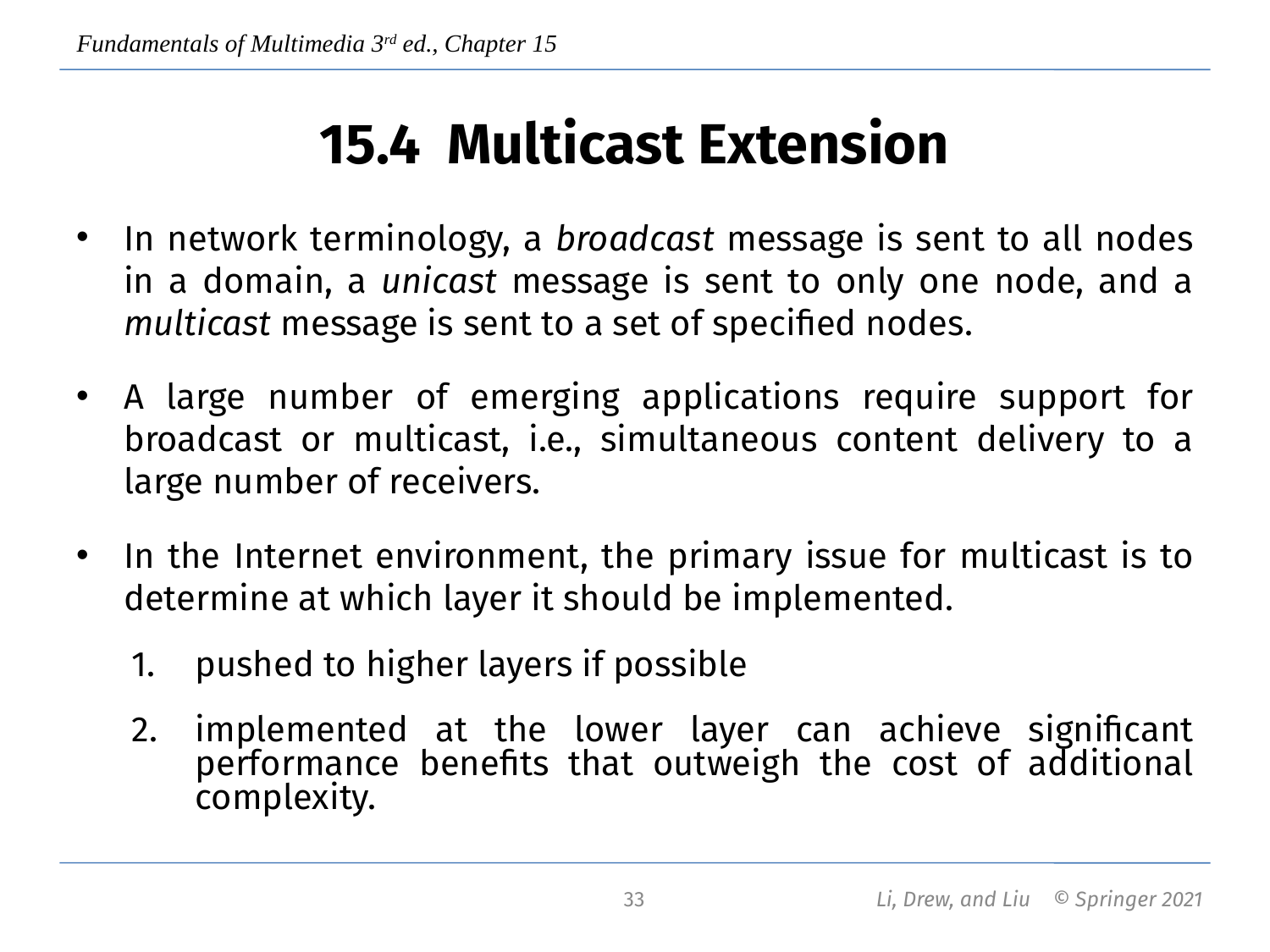

# 15.4  Multicast Extension
In network terminology, a broadcast message is sent to all nodes in a domain, a unicast message is sent to only one node, and a multicast message is sent to a set of specified nodes.
A large number of emerging applications require support for broadcast or multicast, i.e., simultaneous content delivery to a large number of receivers.
In the Internet environment, the primary issue for multicast is to determine at which layer it should be implemented.
pushed to higher layers if possible
implemented at the lower layer can achieve significant performance benefits that outweigh the cost of additional complexity.
33